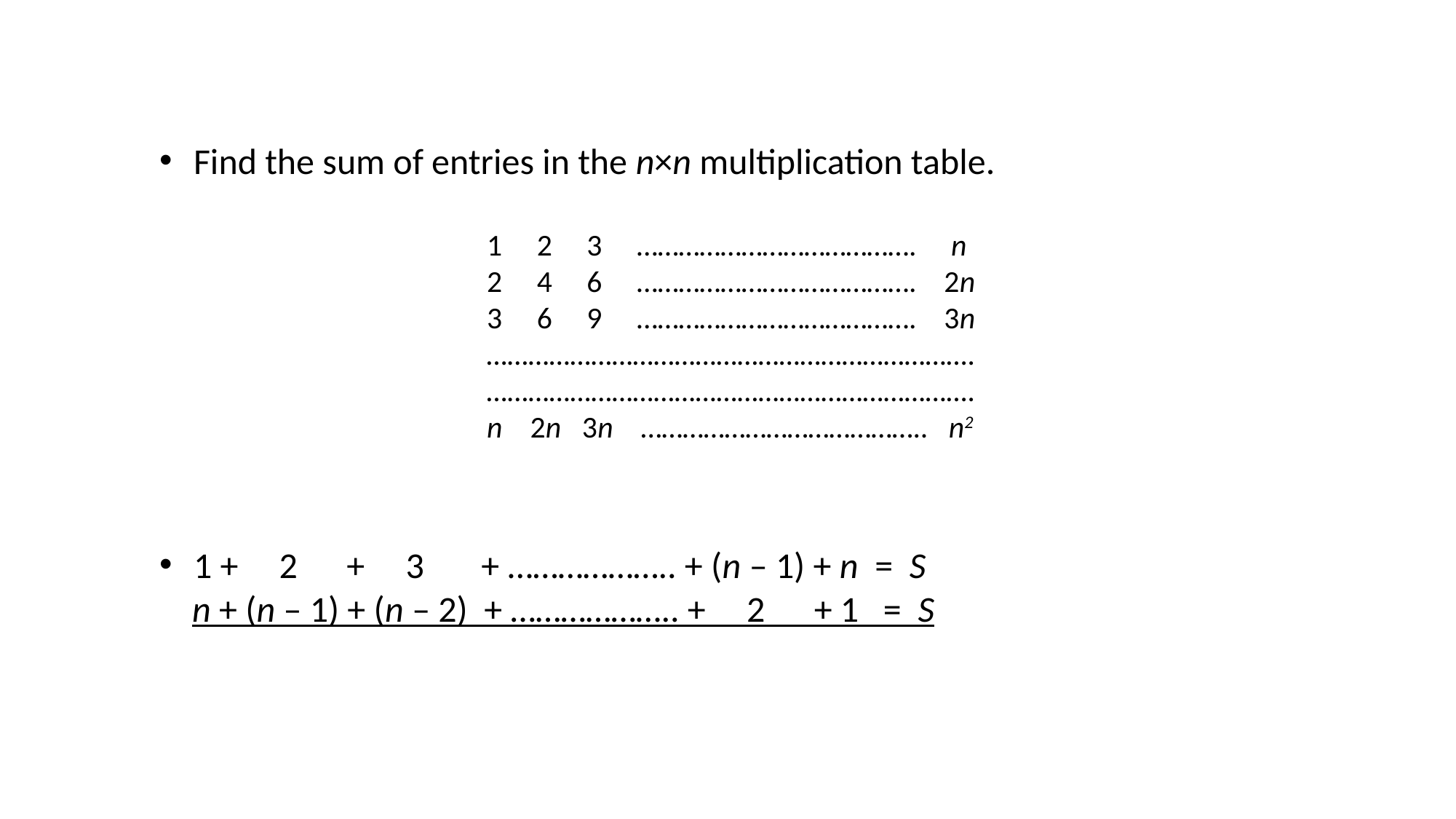

Find the sum of entries in the n×n multiplication table.

      			1     2     3     ………………………………….     n
			2     4     6     ………………………………….    2n
			3     6     9     ………………………………….    3n
			…………………………………………………………….
			…………………………………………………………….
			n    2n   3n    …………………………………..   n2

1 +     2      +     3       + ……………….. + (n – 1) + n  =  S
    n + (n – 1) + (n – 2)  + ……………….. +     2      + 1   =  S